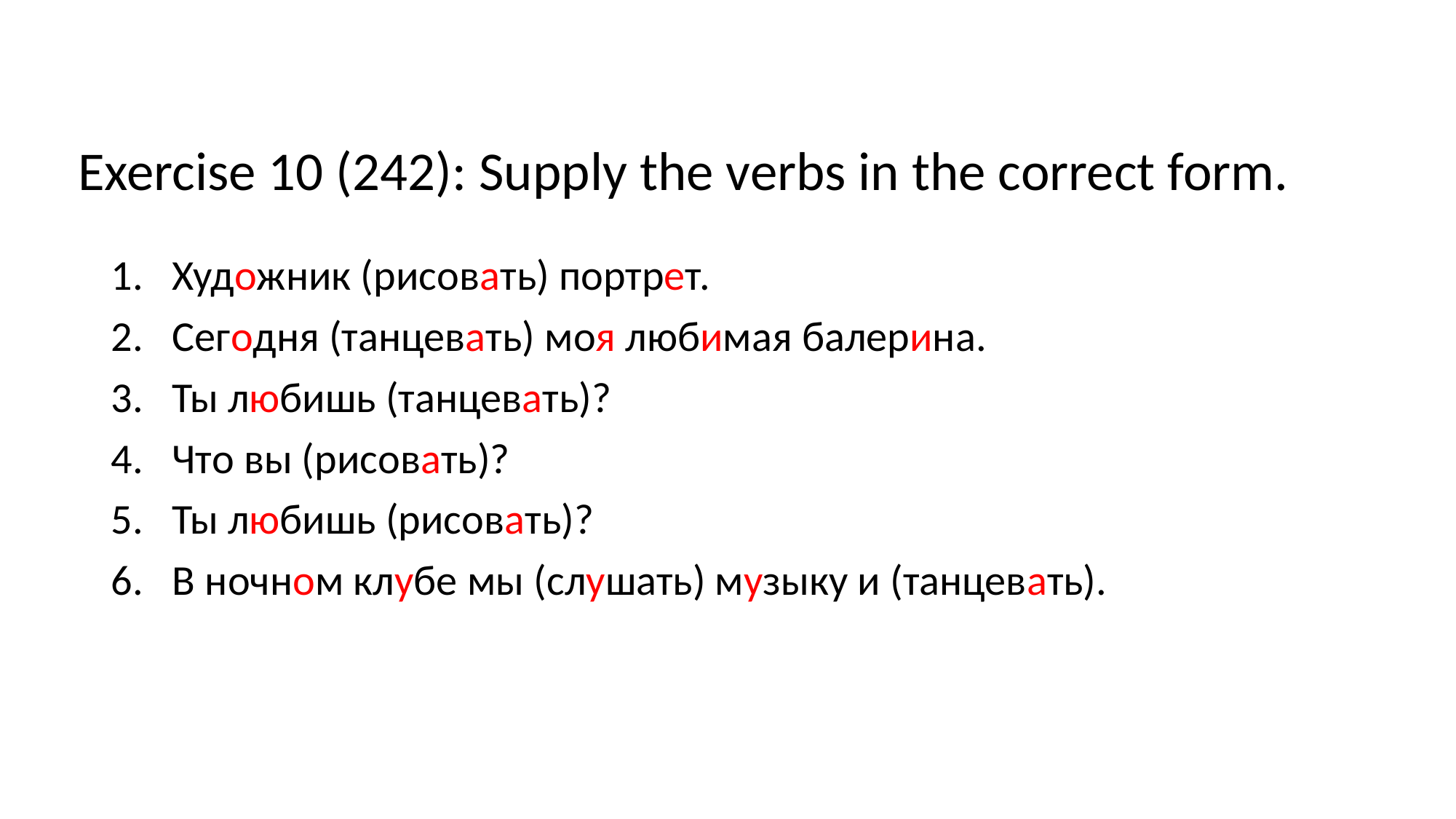

# Exercise 10 (242): Supply the verbs in the correct form.
Художник (рисовать) портрет.
Сегодня (танцевать) моя любимая балерина.
Ты любишь (танцевать)?
Что вы (рисовать)?
Ты любишь (рисовать)?
В ночном клубе мы (слушать) музыку и (танцевать).